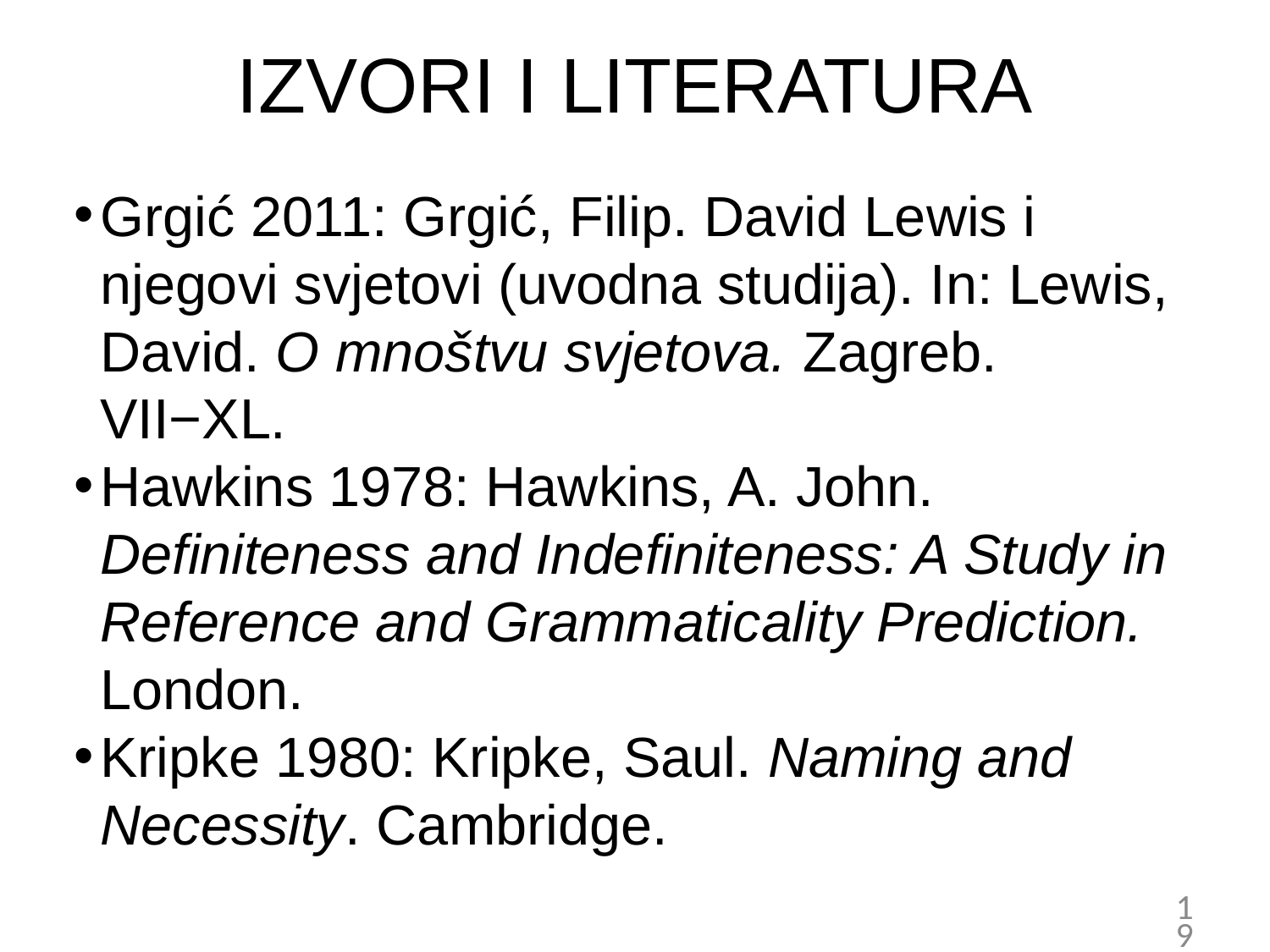

# IZVORI I LITERATURA
Grgić 2011: Grgić, Filip. David Lewis i njegovi svjetovi (uvodna studija). In: Lewis, David. O mnoštvu svjetova. Zagreb. VII−XL.
Hawkins 1978: Hawkins, A. John. Definiteness and Indefiniteness: A Study in Reference and Grammaticality Prediction. London.
Kripke 1980: Kripke, Saul. Naming and Necessity. Cambridge.

19